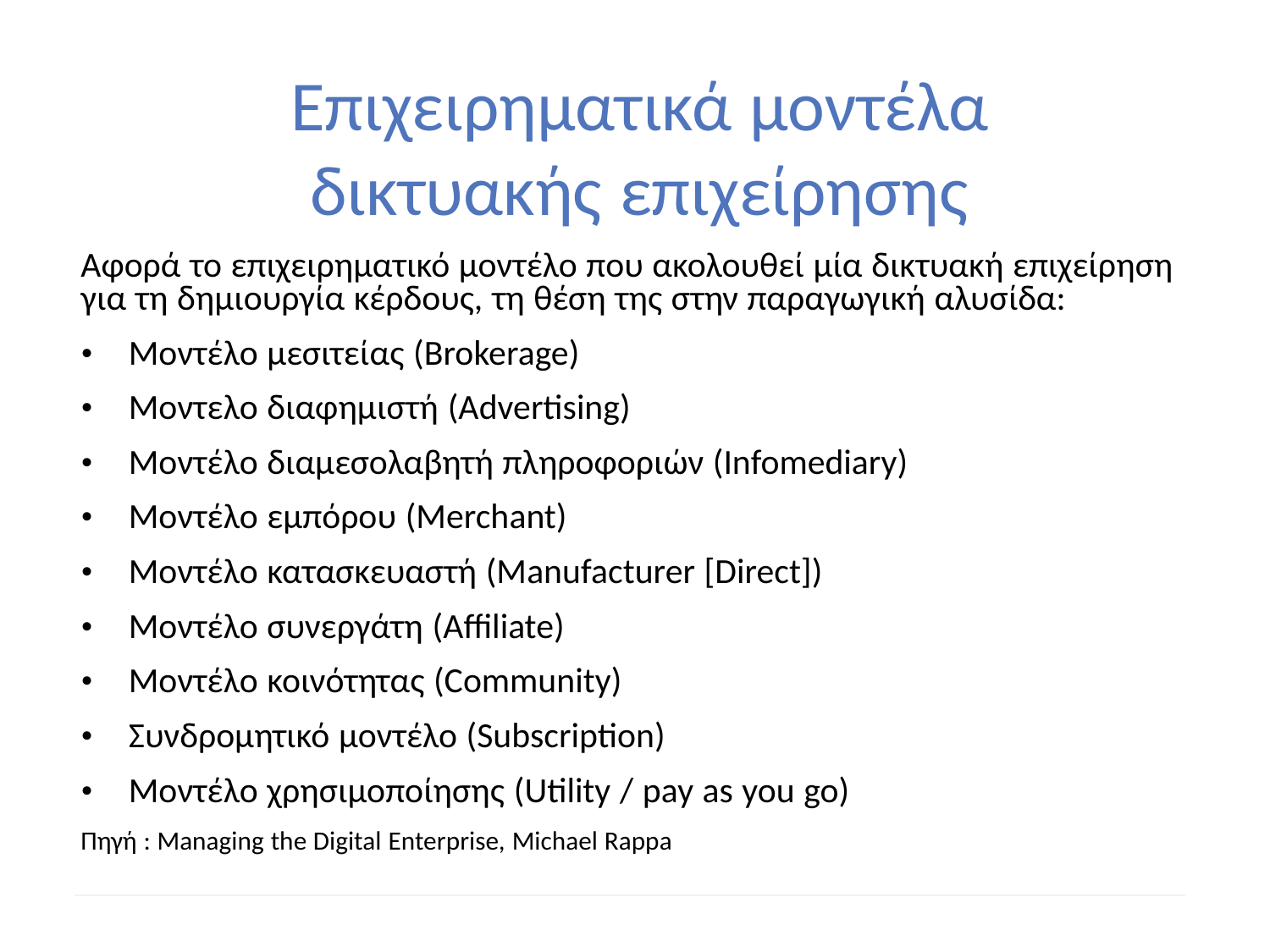

Επιχειρηματικά μοντέλα
			δικτυακής επιχείρησης

Αφορά το επιχειρηματικό μοντέλο που ακολουθεί μία δικτυακή επιχείρηση
για τη δημιουργία κέρδους, τη θέση της στην παραγωγική αλυσίδα:
•    Μοντέλο μεσιτείας (Brokerage)
•    Μοντελο διαφημιστή (Advertising)
•    Μοντέλο διαμεσολαβητή πληροφοριών (Infomediary)
•    Μοντέλο εμπόρου (Merchant)
•    Μοντέλο κατασκευαστή (Manufacturer [Direct])
•    Μοντέλο συνεργάτη (Affiliate)
•    Μοντέλο κοινότητας (Community)
•    Συνδρομητικό μοντέλο (Subscription)
•    Μοντέλο χρησιμοποίησης (Utility / pay as you go)

Πηγή : Managing the Digital Enterprise, Michael Rappa

41